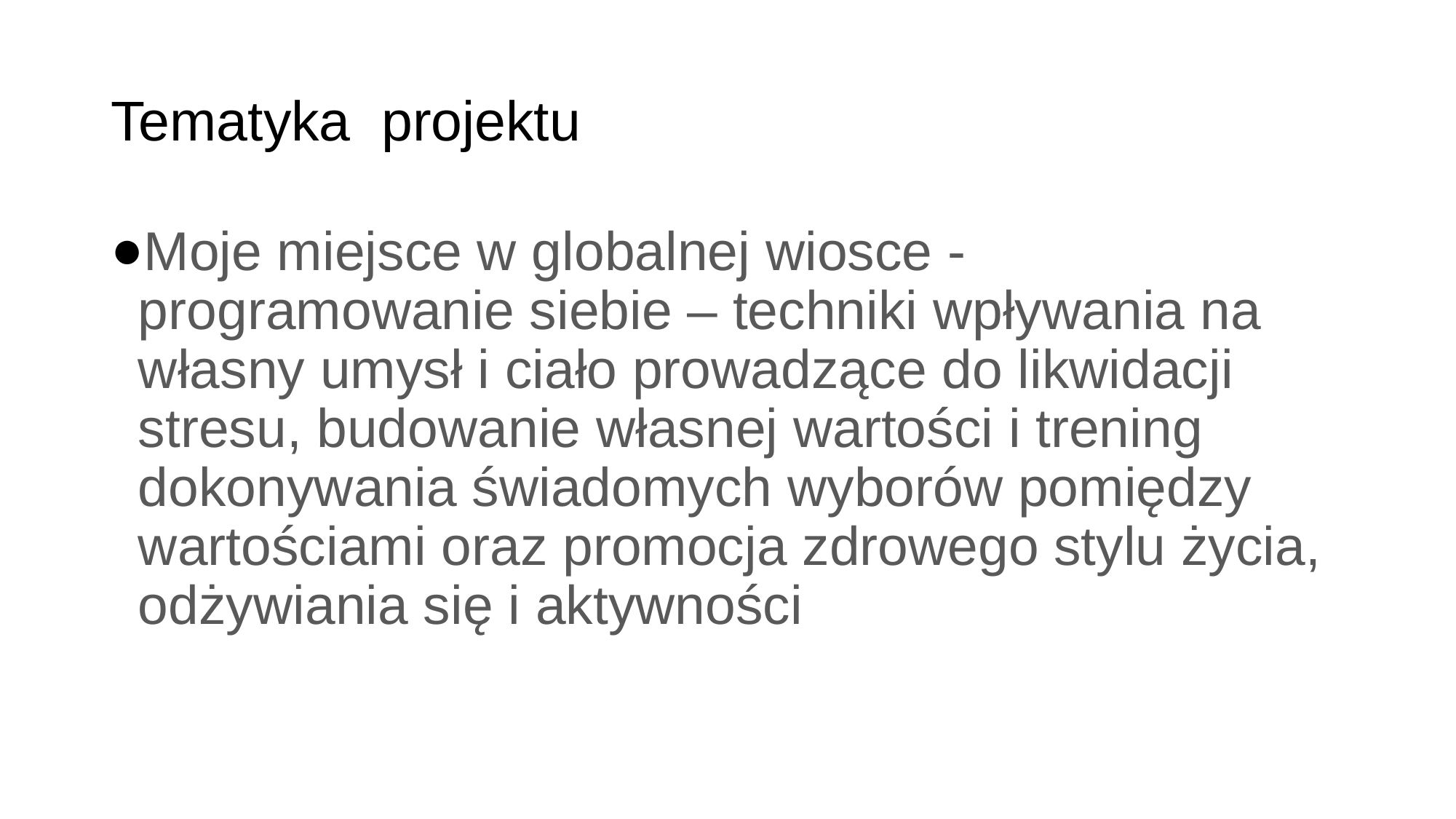

# Tematyka  projektu
Moje miejsce w globalnej wiosce - programowanie siebie – techniki wpływania na własny umysł i ciało prowadzące do likwidacji stresu, budowanie własnej wartości i trening dokonywania świadomych wyborów pomiędzy wartościami oraz promocja zdrowego stylu życia, odżywiania się i aktywności